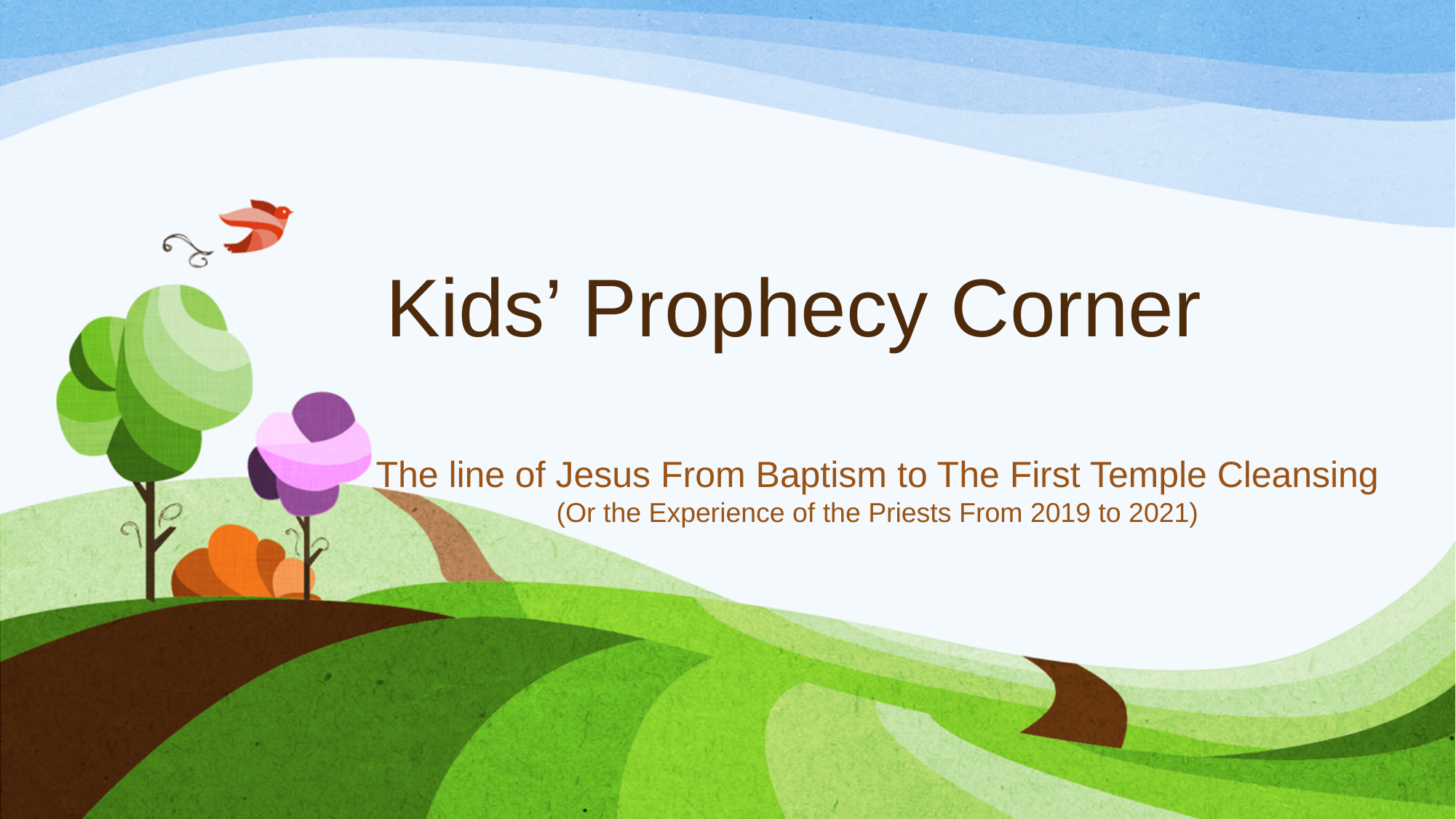

# Kids’ Prophecy Corner
The line of Jesus From Baptism to The First Temple Cleansing
(Or the Experience of the Priests From 2019 to 2021)